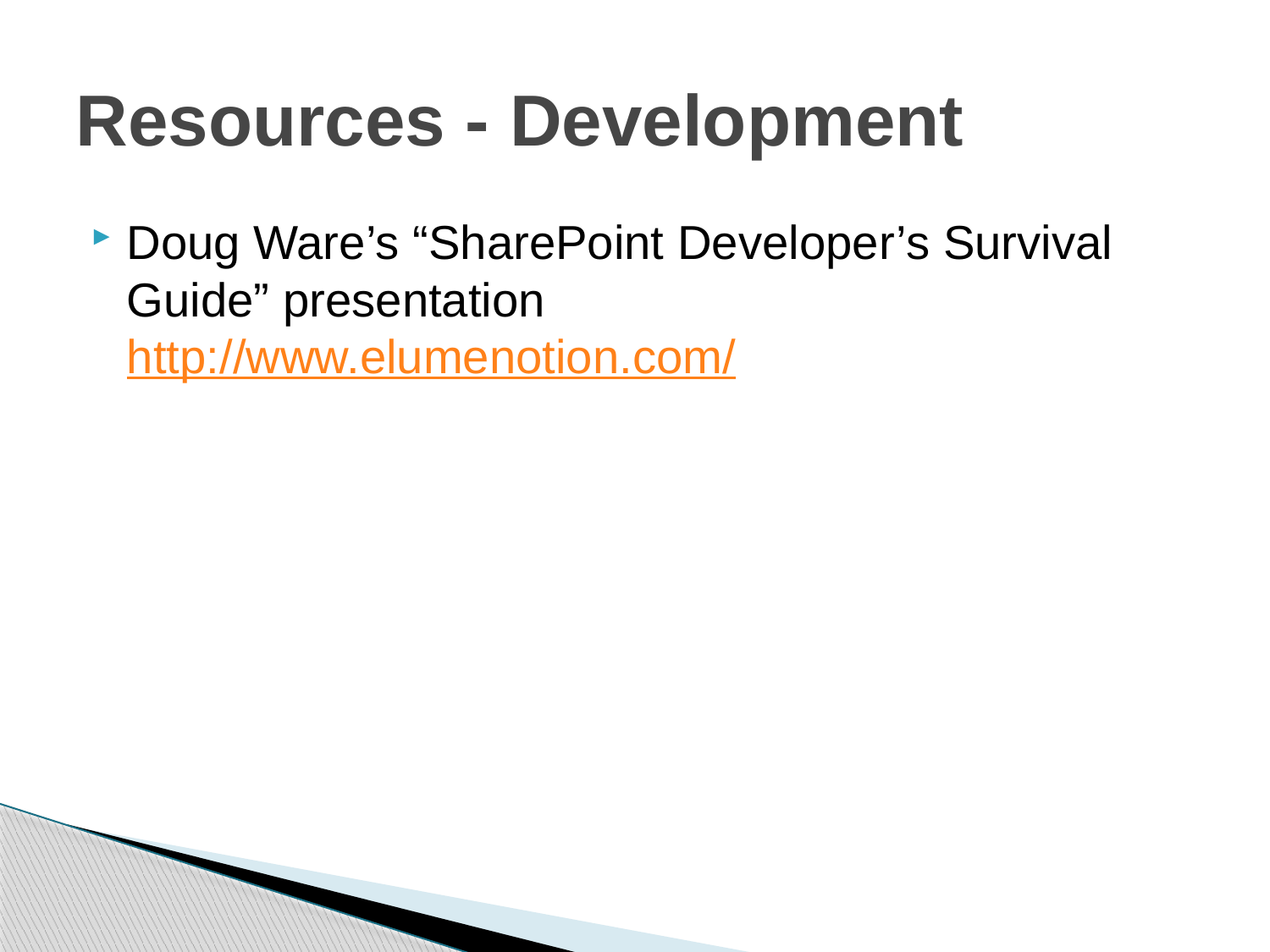

# Resources - Development
Doug Ware’s “SharePoint Developer’s Survival Guide” presentation
http://www.elumenotion.com/